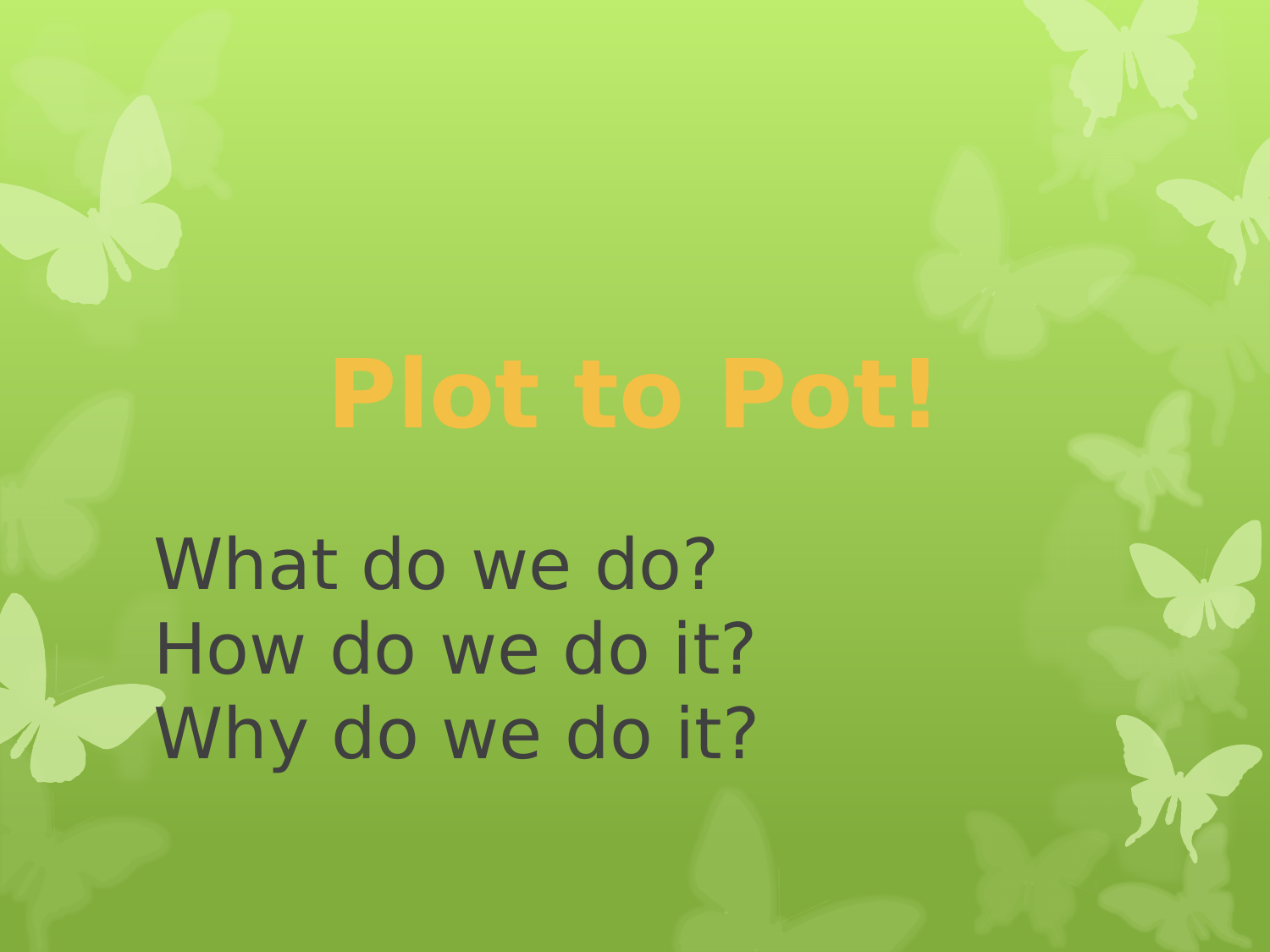

Plot to Pot!
# What do we do? How do we do it? Why do we do it?